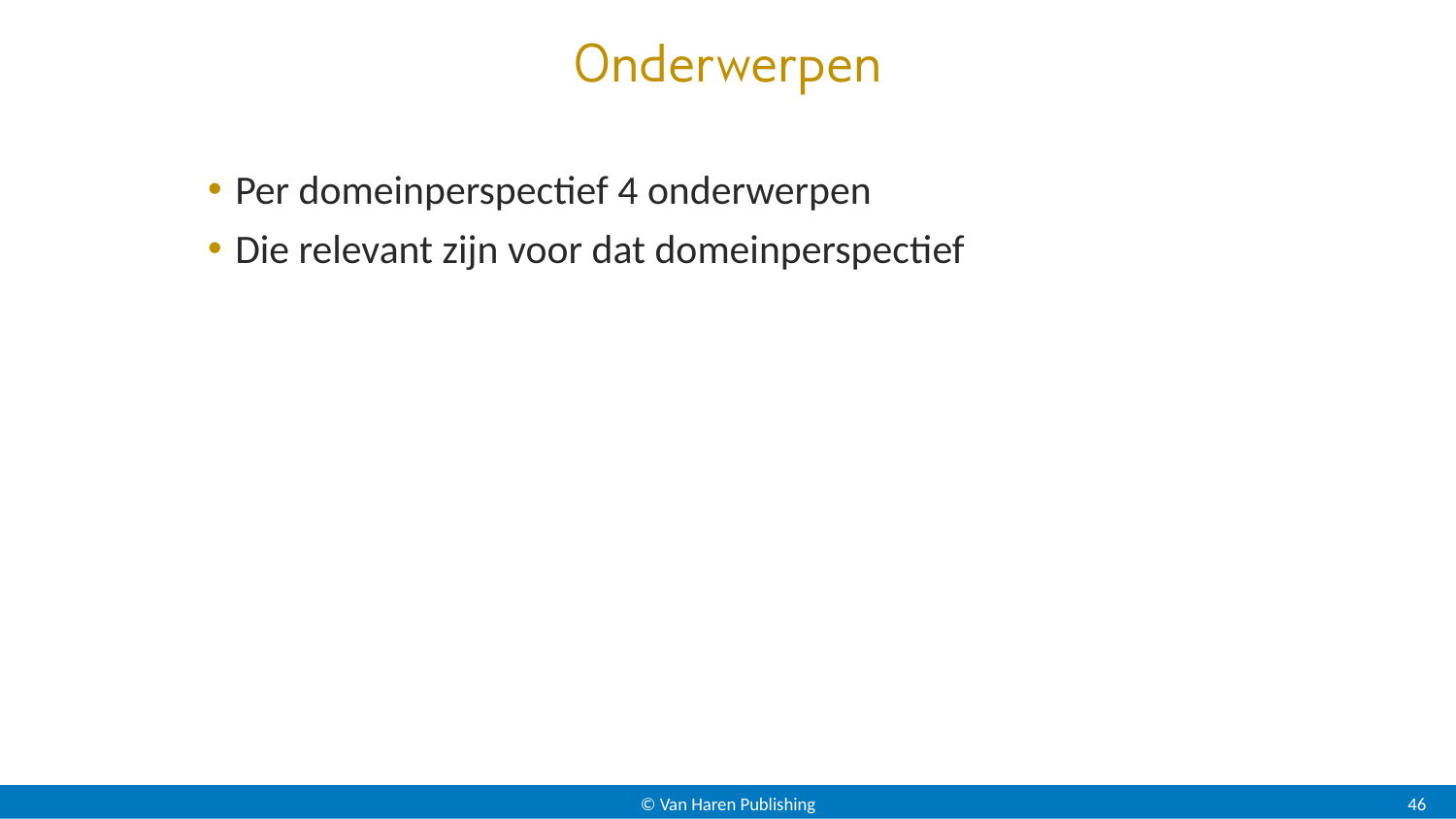

# Onderwerpen
Per domeinperspectief 4 onderwerpen
Die relevant zijn voor dat domeinperspectief